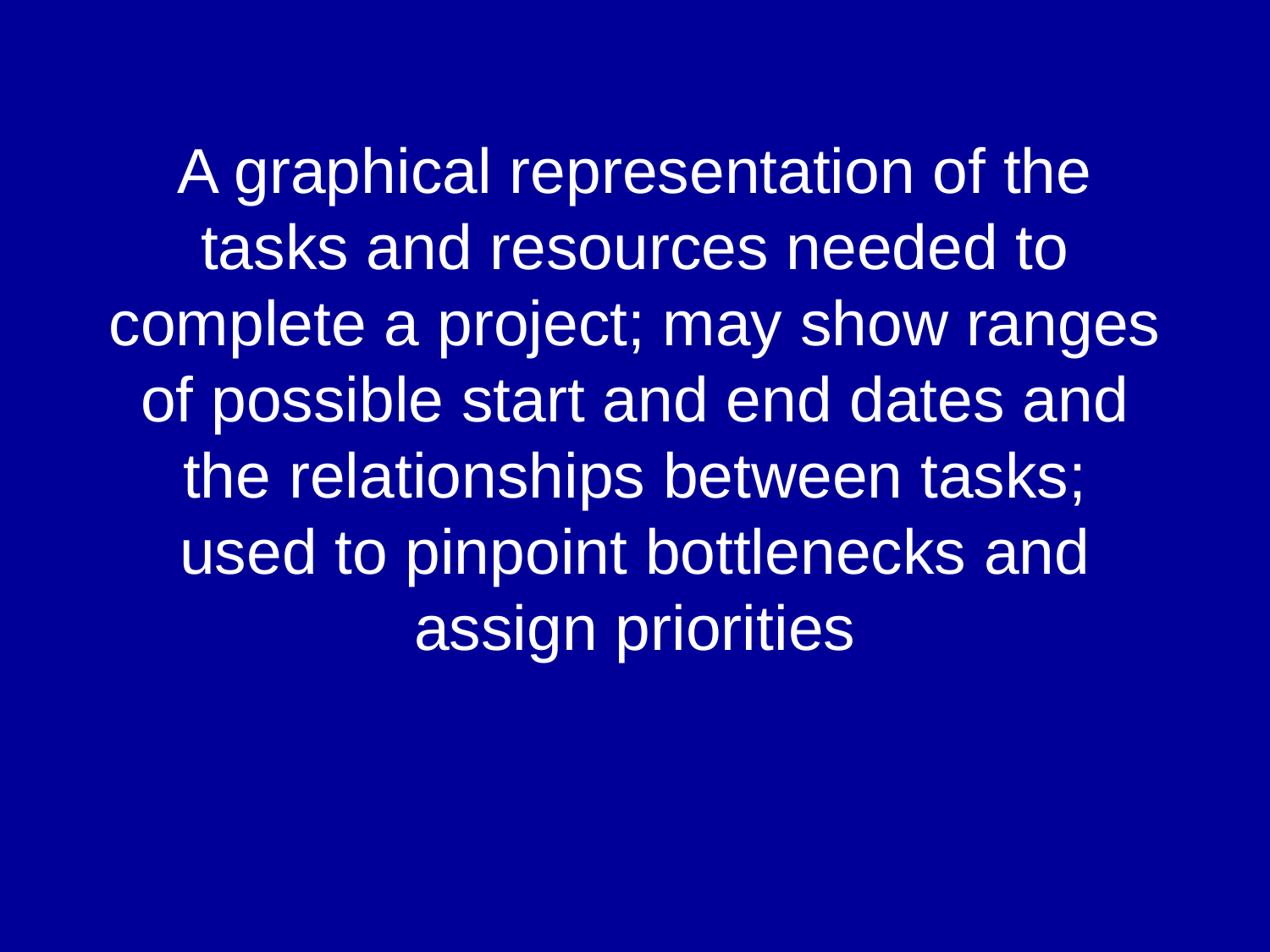

# A graphical representation of the tasks and resources needed to complete a project; may show ranges of possible start and end dates and the relationships between tasks; used to pinpoint bottlenecks and assign priorities